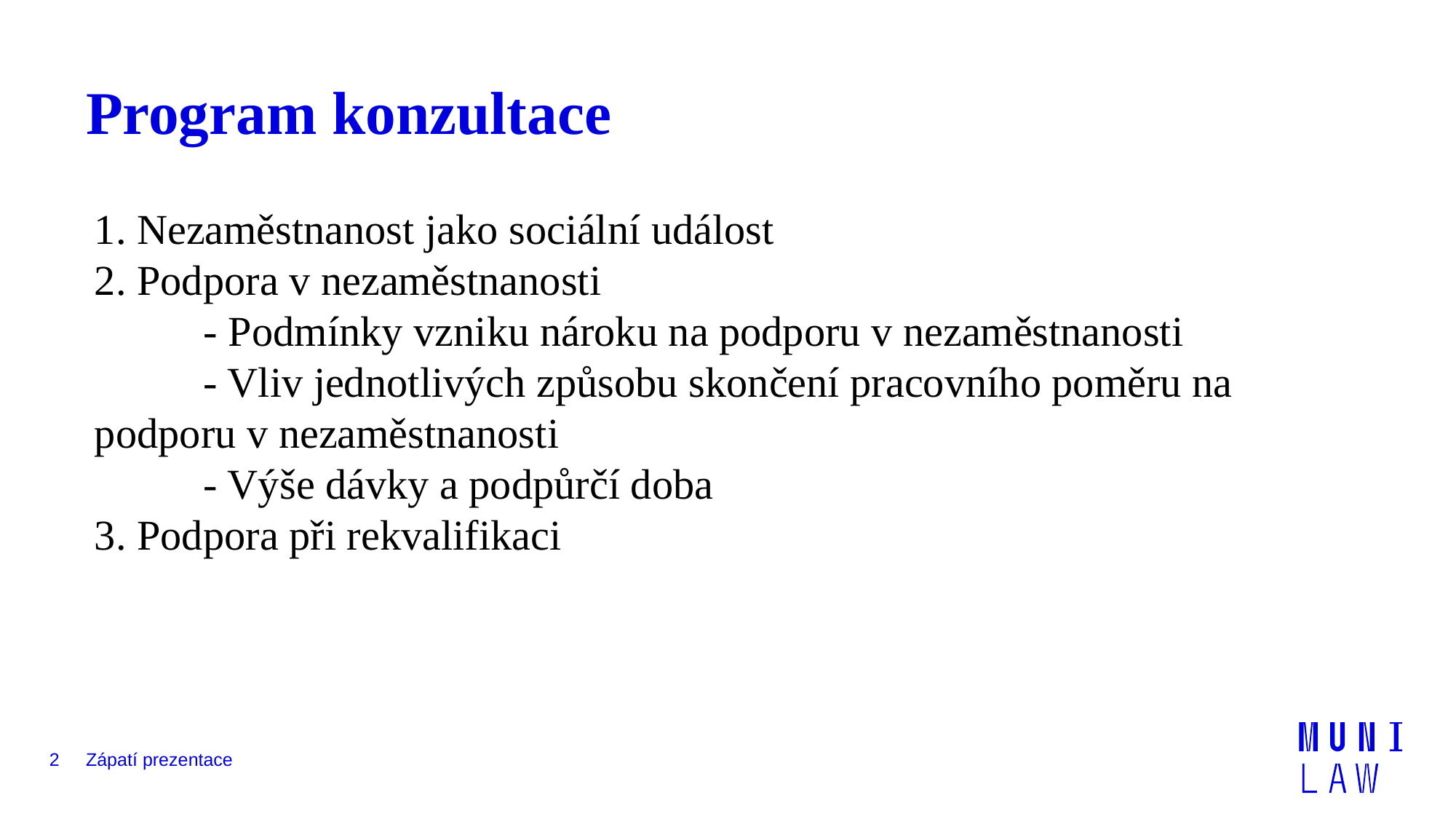

# Program konzultace
1. Nezaměstnanost jako sociální událost
2. Podpora v nezaměstnanosti
 	- Podmínky vzniku nároku na podporu v nezaměstnanosti		 	- Vliv jednotlivých způsobu skončení pracovního poměru na 	podporu v nezaměstnanosti
	- Výše dávky a podpůrčí doba
3. Podpora při rekvalifikaci

2
Zápatí prezentace